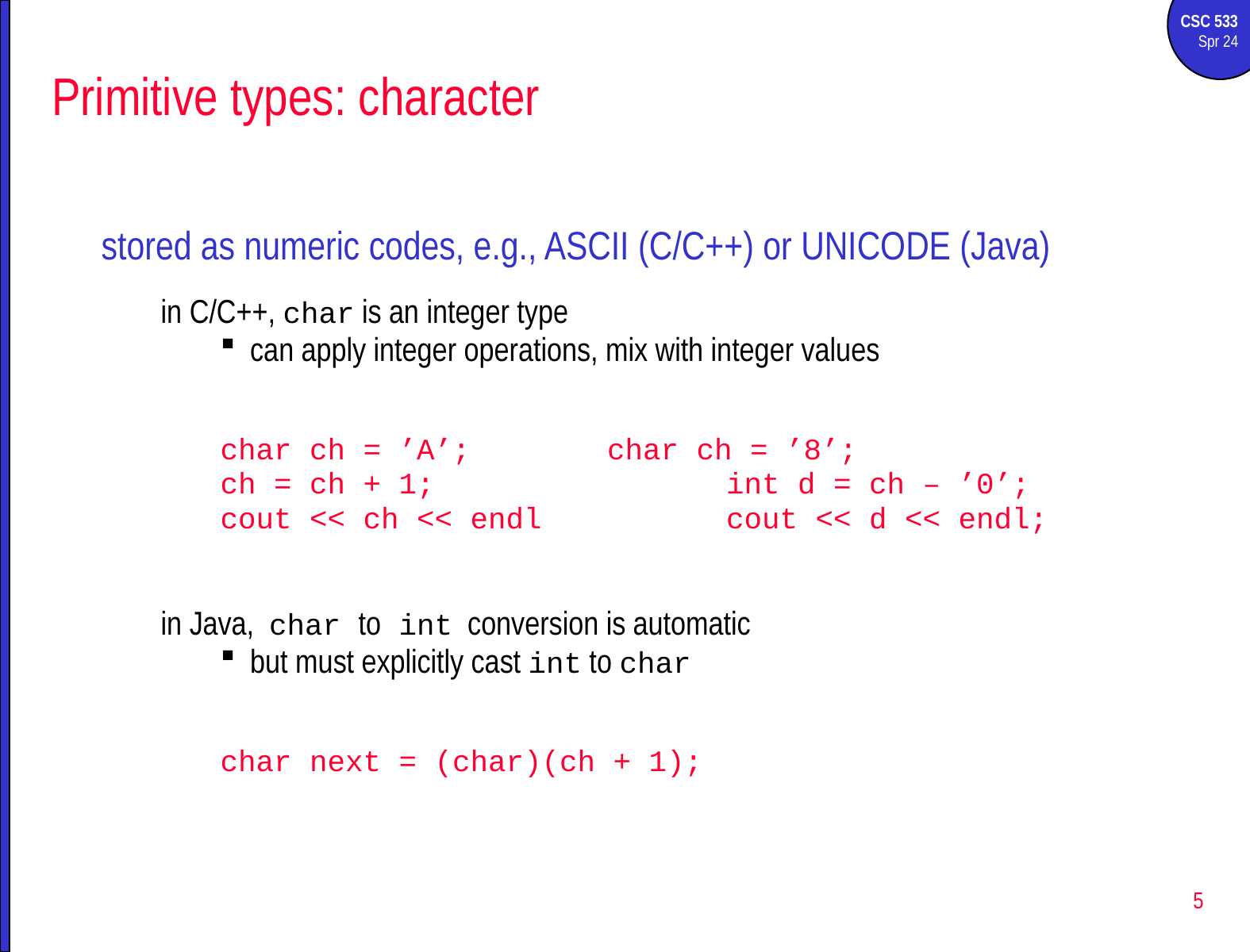

# Primitive types: character

stored as numeric codes, e.g., ASCII (C/C++) or UNICODE (Java)

in C/C++, char is an integer type
can apply integer operations, mix with integer values

char ch = ’A’;		char ch = ’8’;
ch = ch + 1;			int d = ch – ’0’;
cout << ch << endl		cout << d << endl;

in Java,  char to int  conversion is automatic
but must explicitly cast int to char

char next = (char)(ch + 1);

5